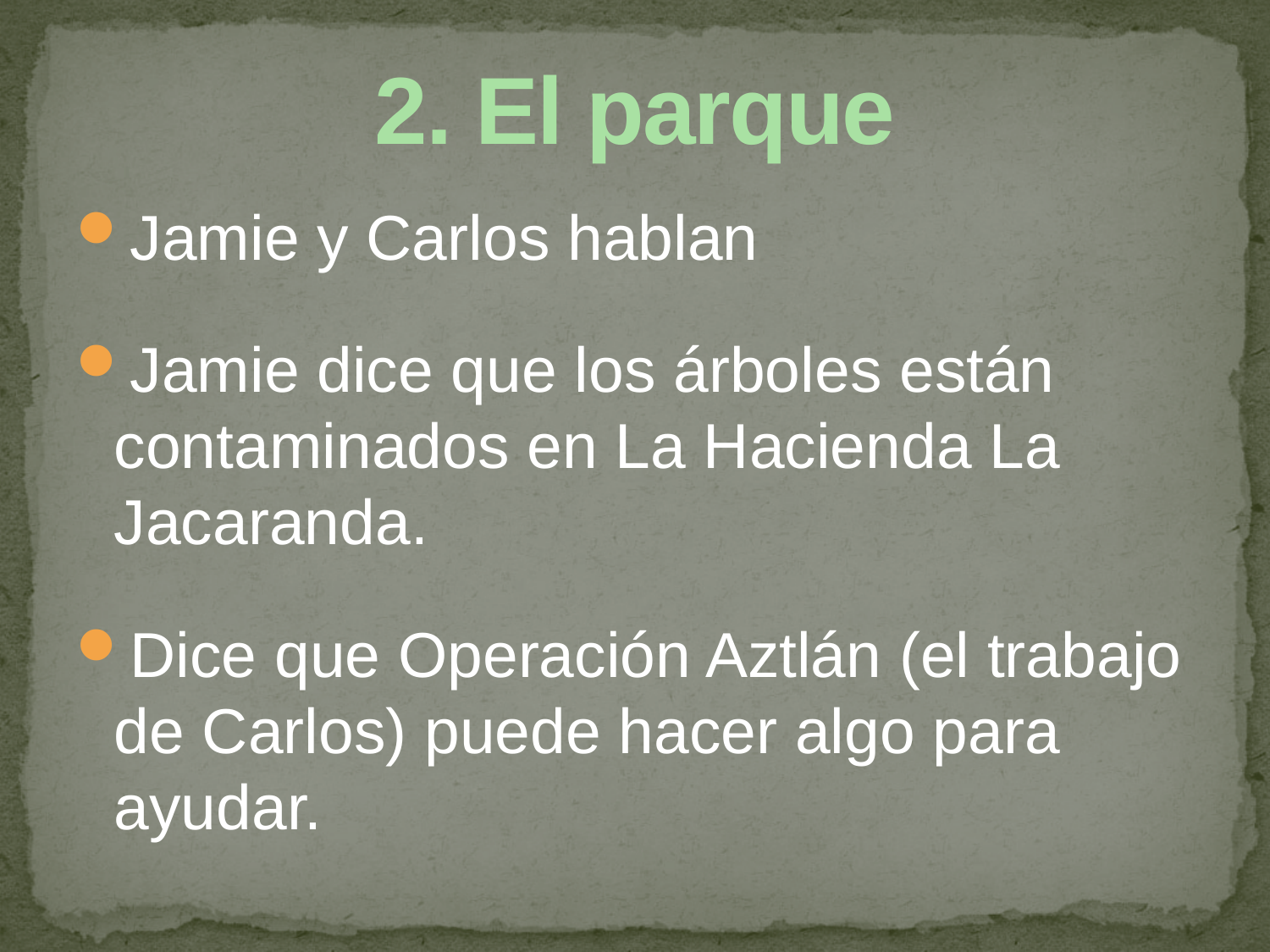

# 2. El parque
Jamie y Carlos hablan
Jamie dice que los árboles están contaminados en La Hacienda La Jacaranda.
Dice que Operación Aztlán (el trabajo de Carlos) puede hacer algo para ayudar.